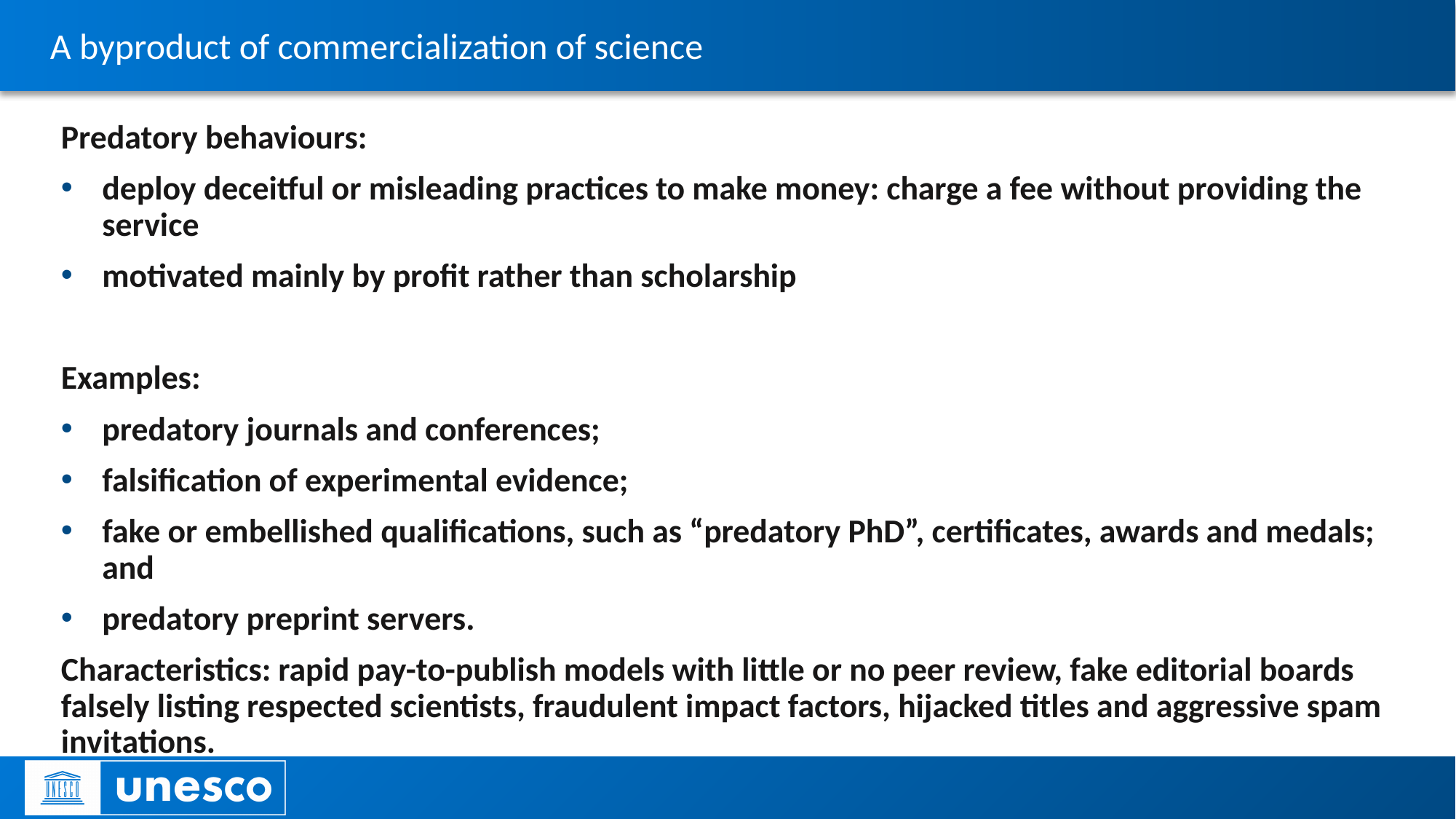

# A byproduct of commercialization of science
Predatory behaviours:
deploy deceitful or misleading practices to make money: charge a fee without providing the service
motivated mainly by profit rather than scholarship

Examples:
predatory journals and conferences;
falsification of experimental evidence;
fake or embellished qualifications, such as “predatory PhD”, certificates, awards and medals; and
predatory preprint servers.
Characteristics: rapid pay-to-publish models with little or no peer review, fake editorial boards falsely listing respected scientists, fraudulent impact factors, hijacked titles and aggressive spam invitations.